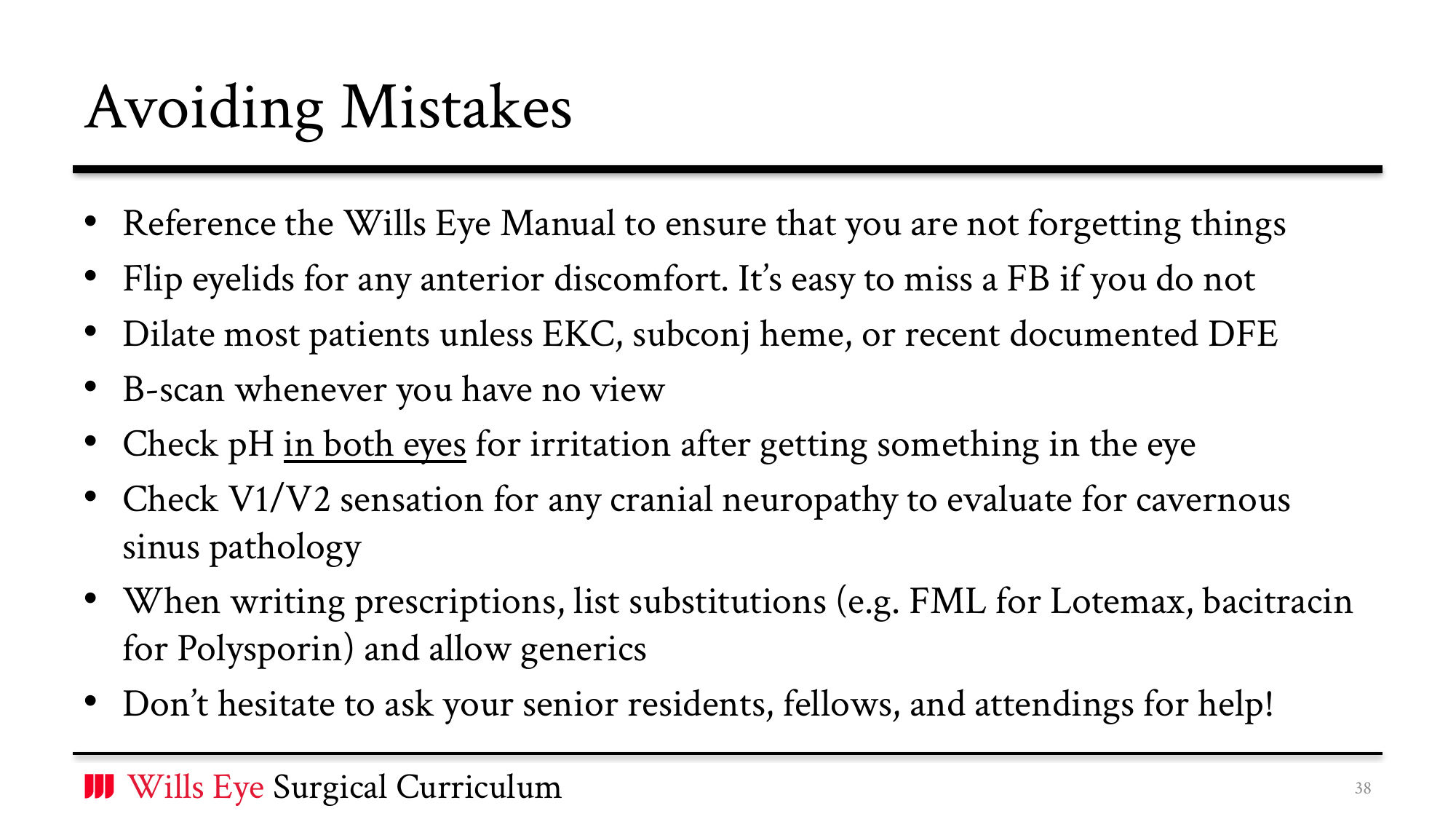

# Avoiding Mistakes
Reference the Wills Eye Manual to ensure that you are not forgetting things
Flip eyelids for any anterior discomfort. It’s easy to miss a FB if you do not
Dilate most patients unless EKC, subconj heme, or recent documented DFE
B-scan whenever you have no view
Check pH in both eyes for irritation after getting something in the eye
Check V1/V2 sensation for any cranial neuropathy to evaluate for cavernous sinus pathology
When writing prescriptions, list substitutions (e.g. FML for Lotemax, bacitracin for Polysporin) and allow generics
Don’t hesitate to ask your senior residents, fellows, and attendings for help!
38